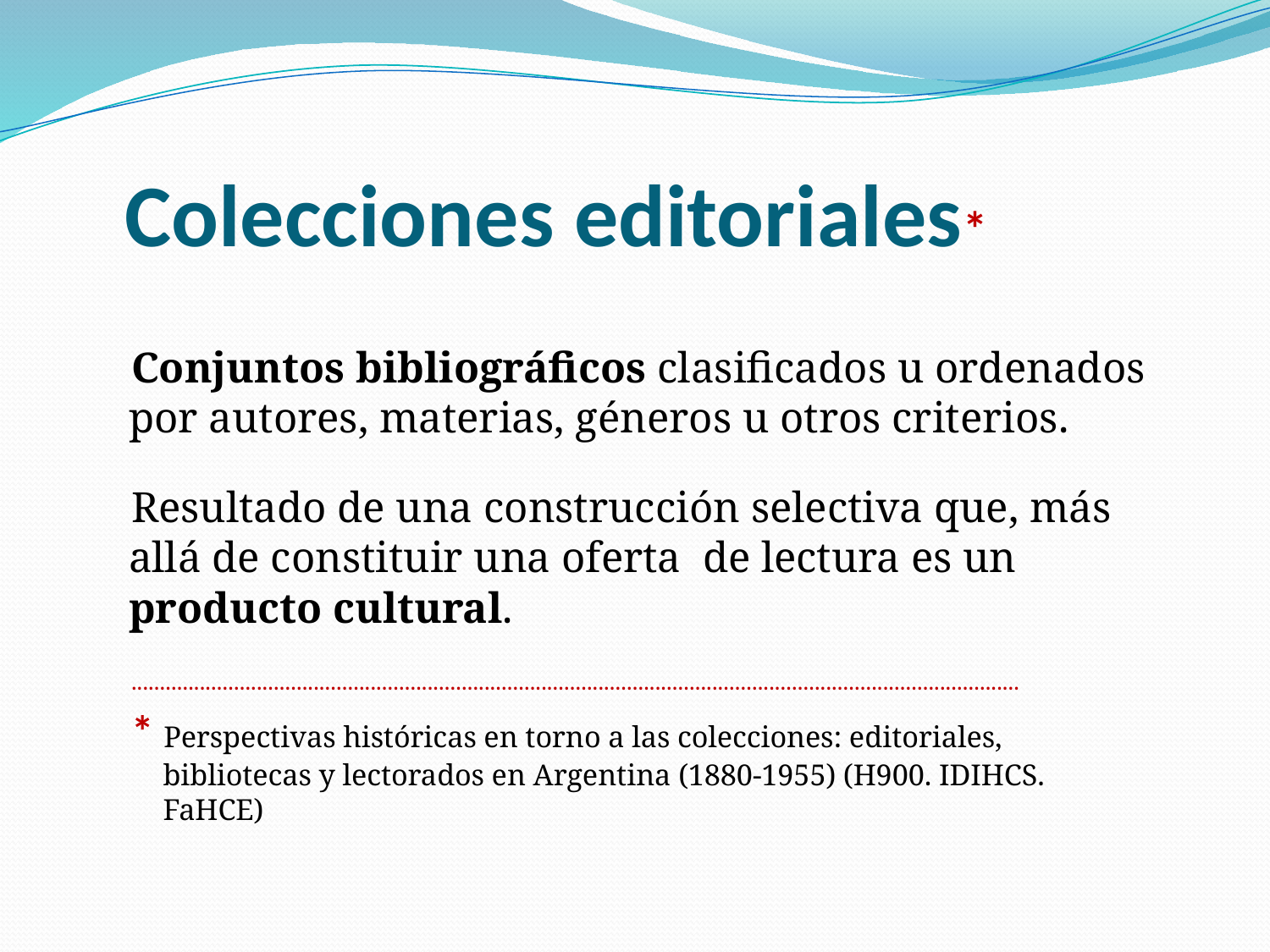

# Colecciones editoriales*

Conjuntos bibliográficos clasificados u ordenados por autores, materias, géneros u otros criterios.

Resultado de una construcción selectiva que, más allá de constituir una oferta  de lectura es un producto cultural.

............................................................................................................................................................
* Perspectivas históricas en torno a las colecciones: editoriales, bibliotecas y lectorados en Argentina (1880-1955) (H900. IDIHCS. FaHCE)